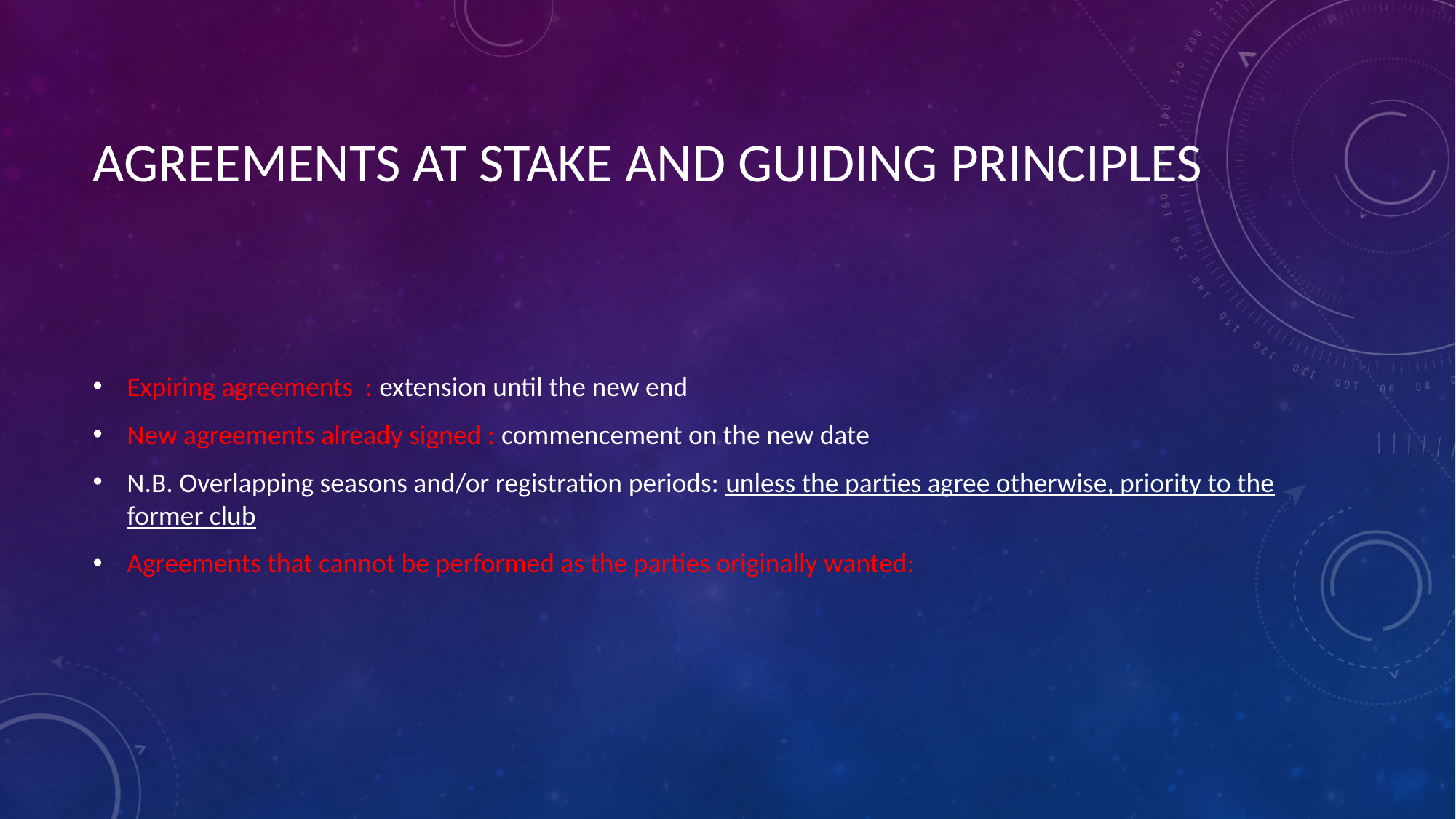

# AGREEMENTS AT STAKE and GUIDING PRINCIPLES
Expiring agreements  : extension until the new end
New agreements already signed : commencement on the new date
N.B. Overlapping seasons and/or registration periods: unless the parties agree otherwise, priority to the former club
Agreements that cannot be performed as the parties originally wanted: